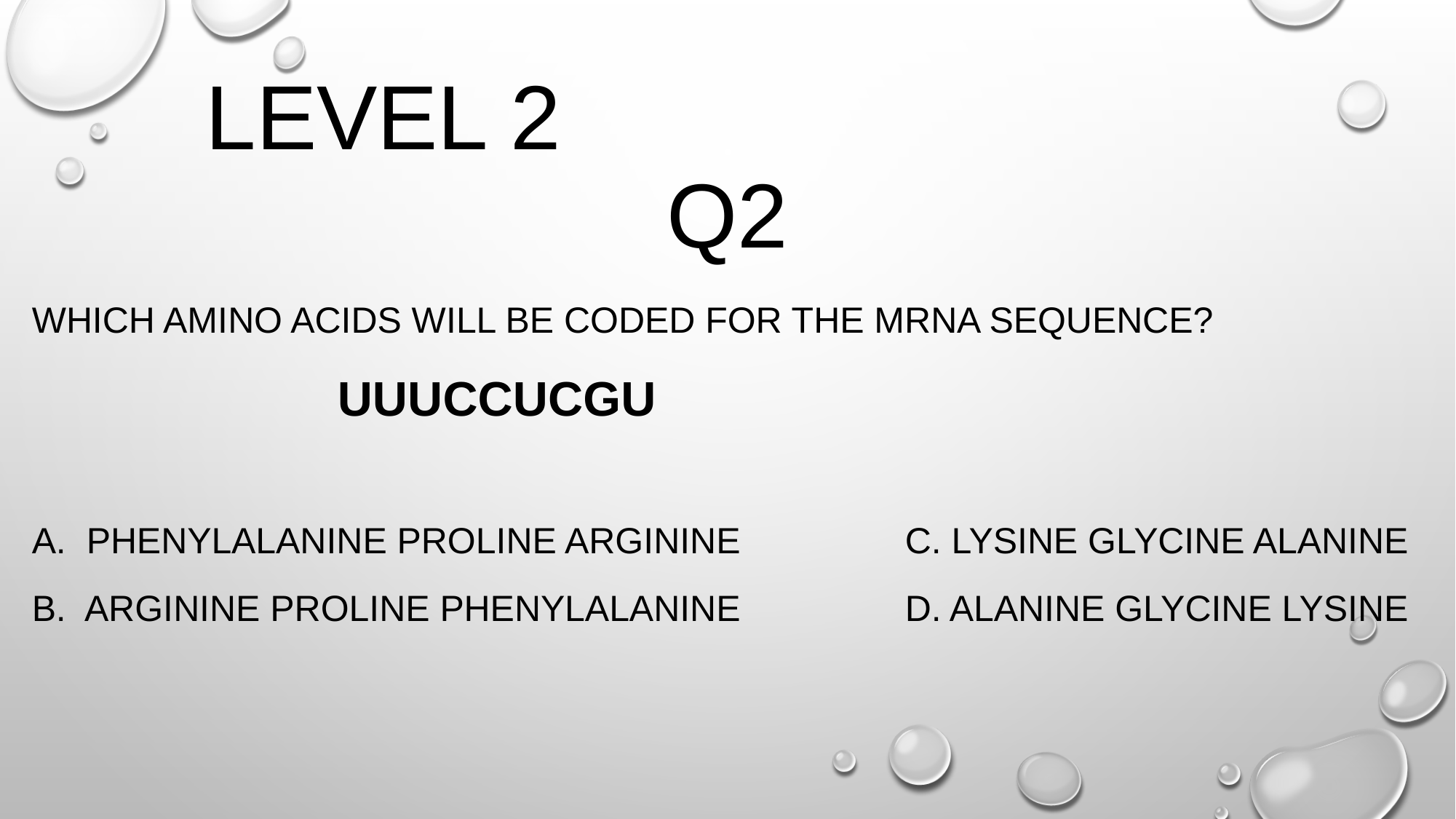

# Level 2                              Q2
Which amino acids will be coded for the mRNA sequence?
                              UUU­CCU­CGU

A.  Phenylalanine Proline Arginine		C. Lysine Glycine Alanine
B.  Arginine Proline Phenylalanine		D. Alanine Glycine Lysine